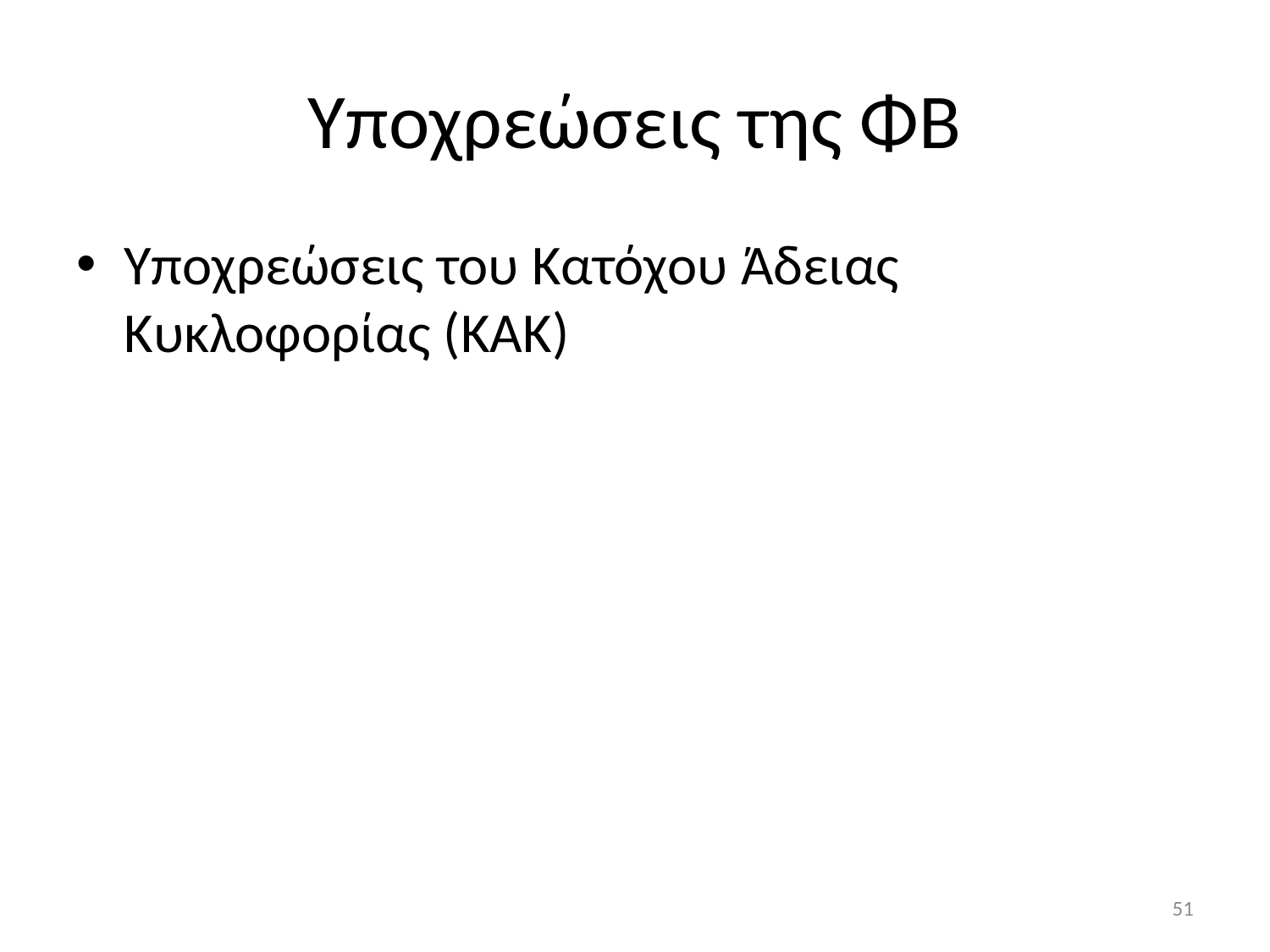

# Υποχρεώσεις της ΦΒ
Υποχρεώσεις του Κατόχου Άδειας Κυκλοφορίας (ΚΑΚ)
51